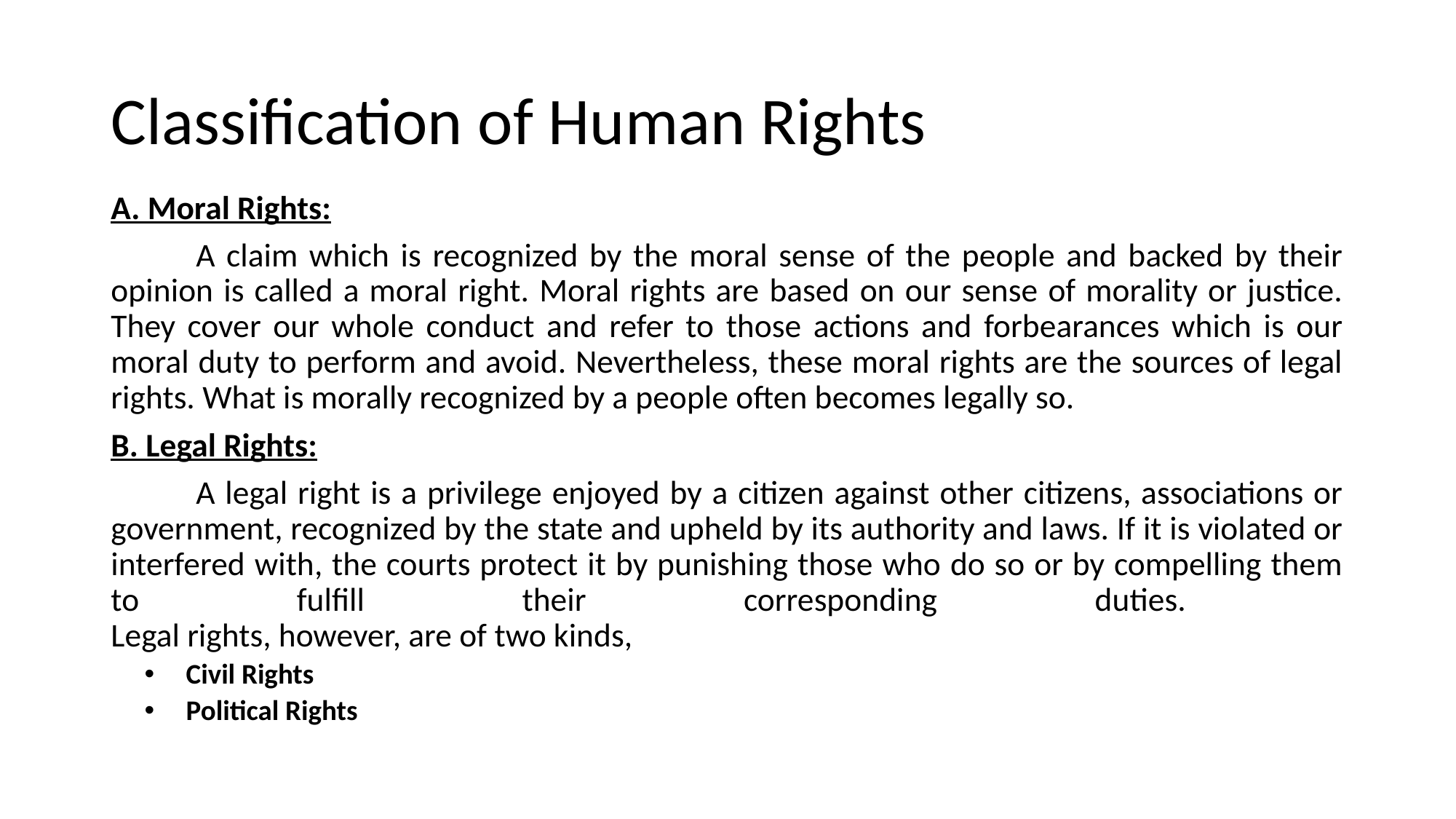

# Classification of Human Rights
A. Moral Rights:
	A claim which is recognized by the moral sense of the people and backed by their opinion is called a moral right. Moral rights are based on our sense of morality or justice. They cover our whole conduct and refer to those actions and forbearances which is our moral duty to perform and avoid. Nevertheless, these moral rights are the sources of legal rights. What is morally recognized by a people often becomes legally so.
B. Legal Rights:
	A legal right is a privilege enjoyed by a citizen against other citizens, associations or government, recognized by the state and upheld by its authority and laws. If it is violated or interfered with, the courts protect it by punishing those who do so or by compelling them to fulfill their corresponding duties.
Legal rights, however, are of two kinds,
Civil Rights
Political Rights